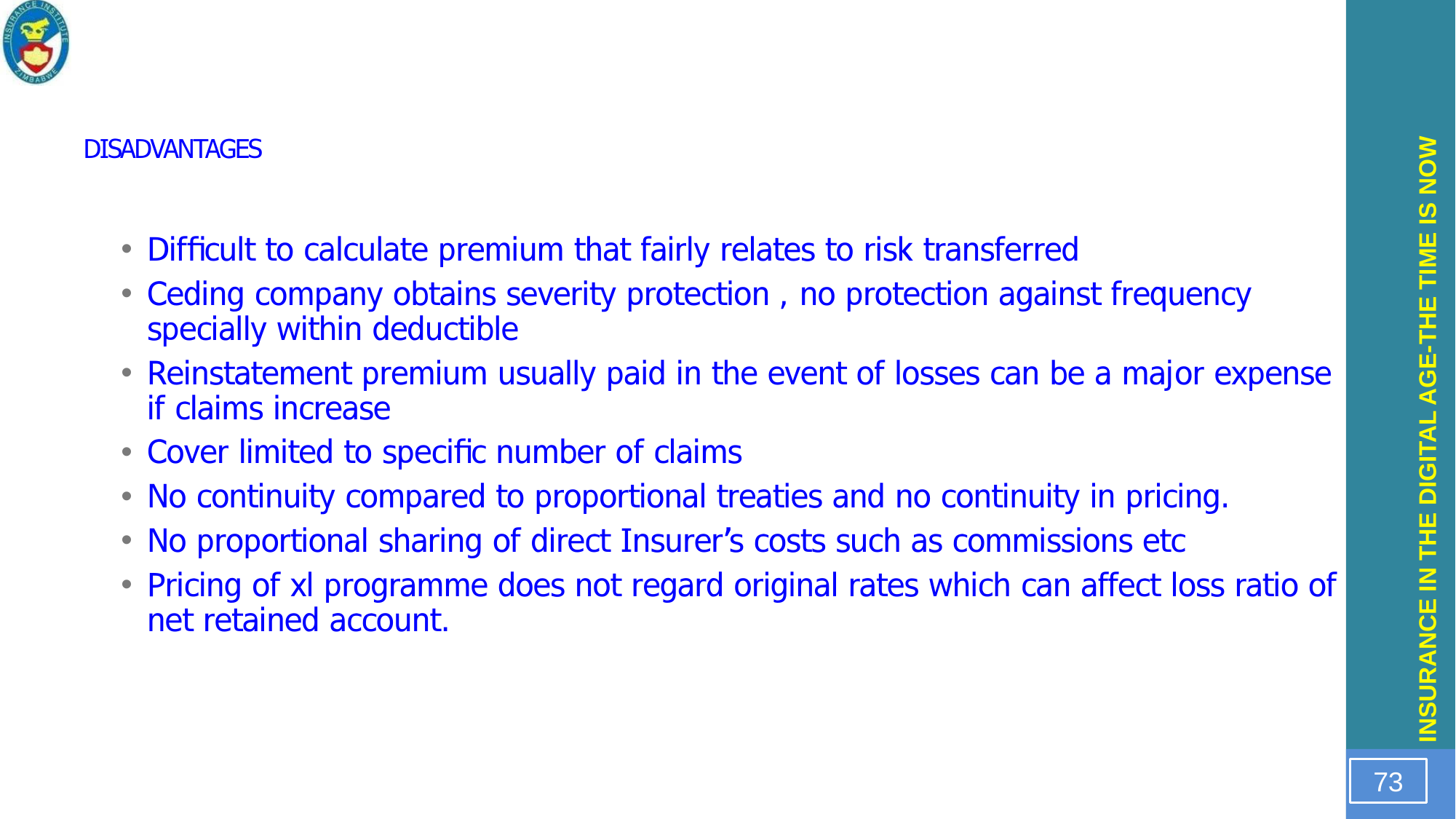

# DISADVANTAGES
Difficult to calculate premium that fairly relates to risk transferred
Ceding company obtains severity protection , no protection against frequency specially within deductible
Reinstatement premium usually paid in the event of losses can be a major expense if claims increase
Cover limited to specific number of claims
No continuity compared to proportional treaties and no continuity in pricing.
No proportional sharing of direct Insurer’s costs such as commissions etc
Pricing of xl programme does not regard original rates which can affect loss ratio of net retained account.

73